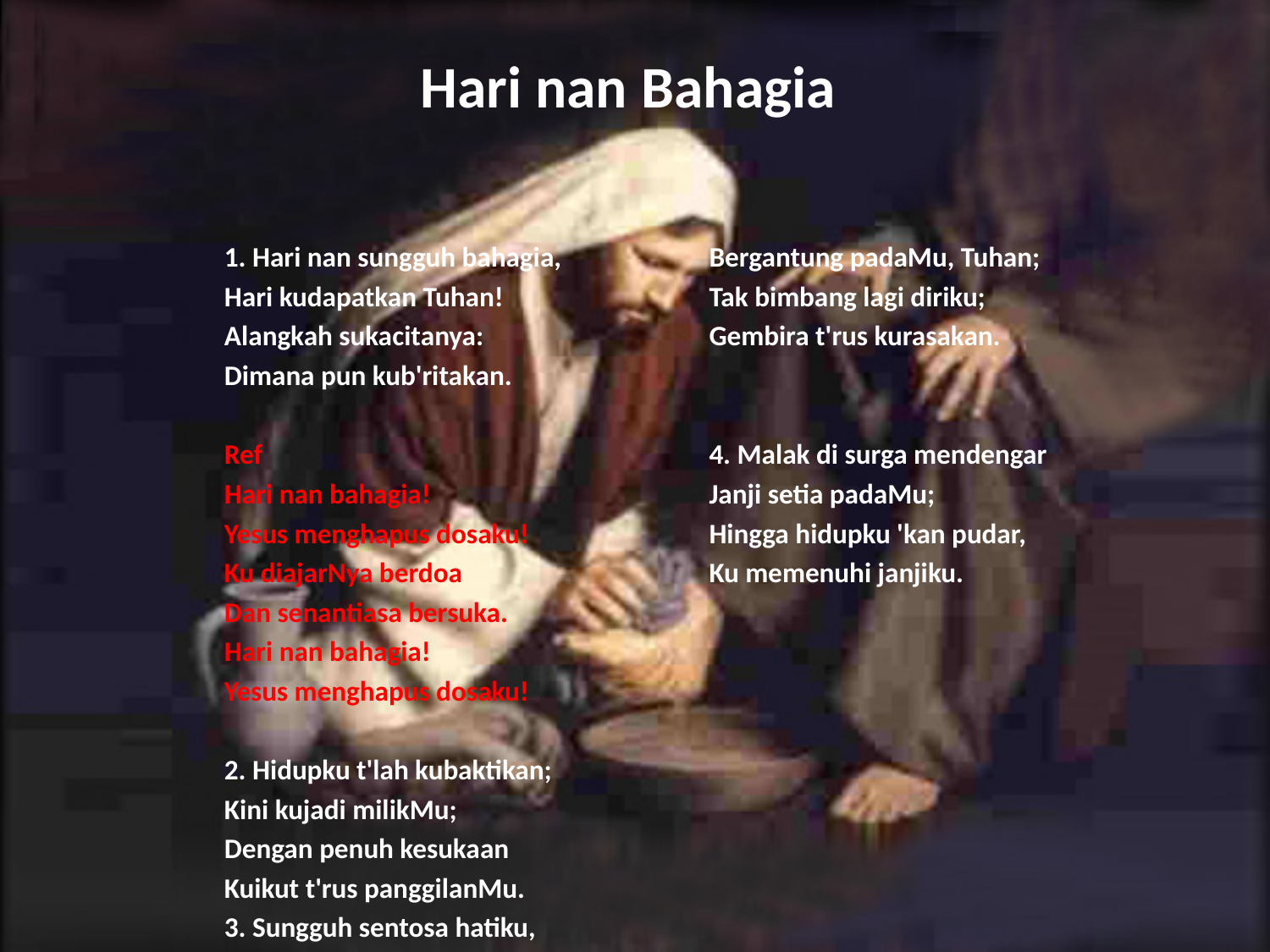

# Hari nan Bahagia
1. Hari nan sungguh bahagia,
Hari kudapatkan Tuhan!
Alangkah sukacitanya:
Dimana pun kub'ritakan.

Ref
Hari nan bahagia!
Yesus menghapus dosaku!
Ku diajarNya berdoa
Dan senantiasa bersuka.
Hari nan bahagia!
Yesus menghapus dosaku!

2. Hidupku t'lah kubaktikan;
Kini kujadi milikMu;
Dengan penuh kesukaan
Kuikut t'rus panggilanMu.
3. Sungguh sentosa hatiku,
Bergantung padaMu, Tuhan;
Tak bimbang lagi diriku;
Gembira t'rus kurasakan.

4. Malak di surga mendengar
Janji setia padaMu;
Hingga hidupku 'kan pudar,
Ku memenuhi janjiku.